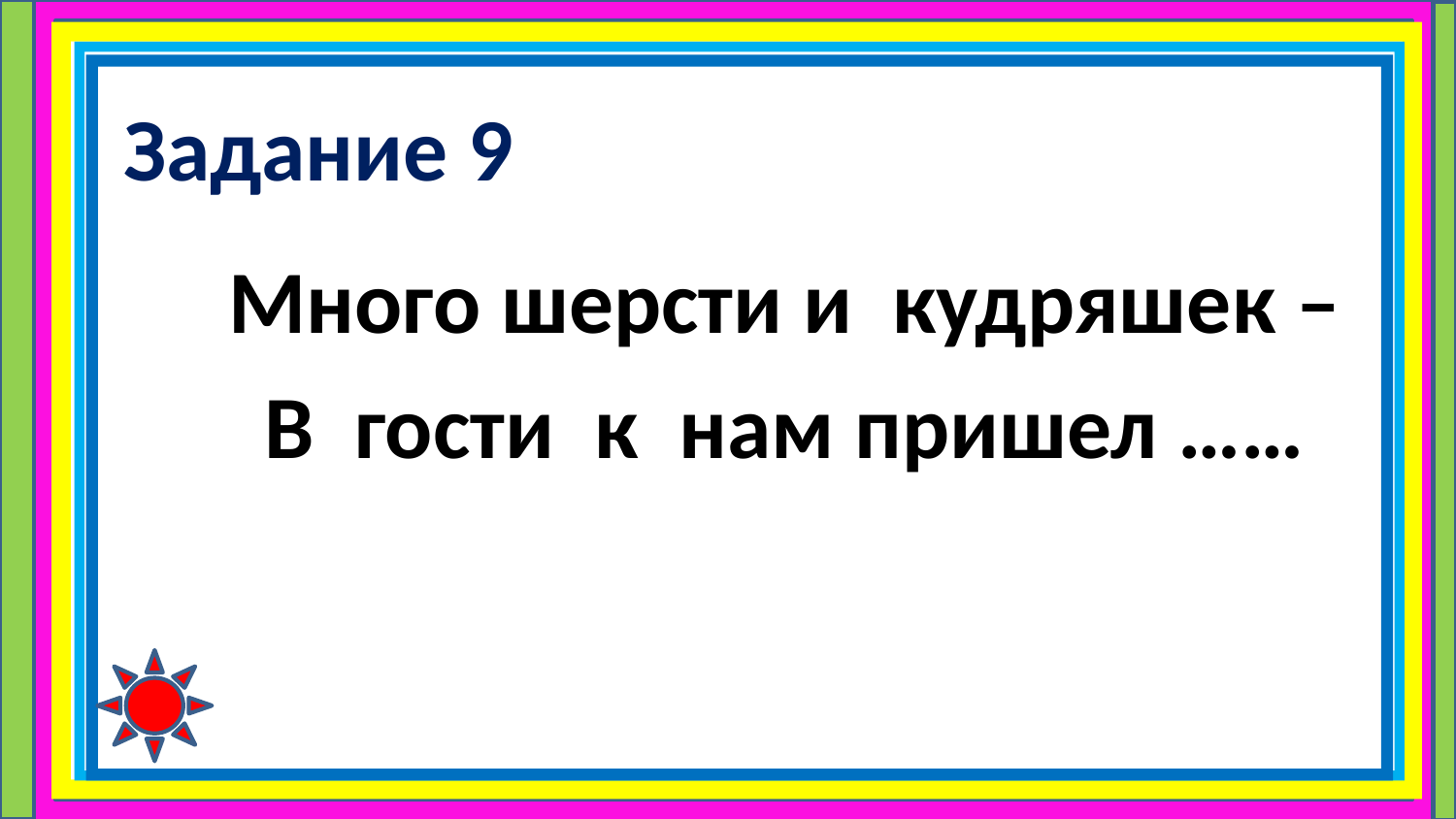

# Задание 9
Много шерсти и  кудряшек –
В  гости  к  нам пришел ……